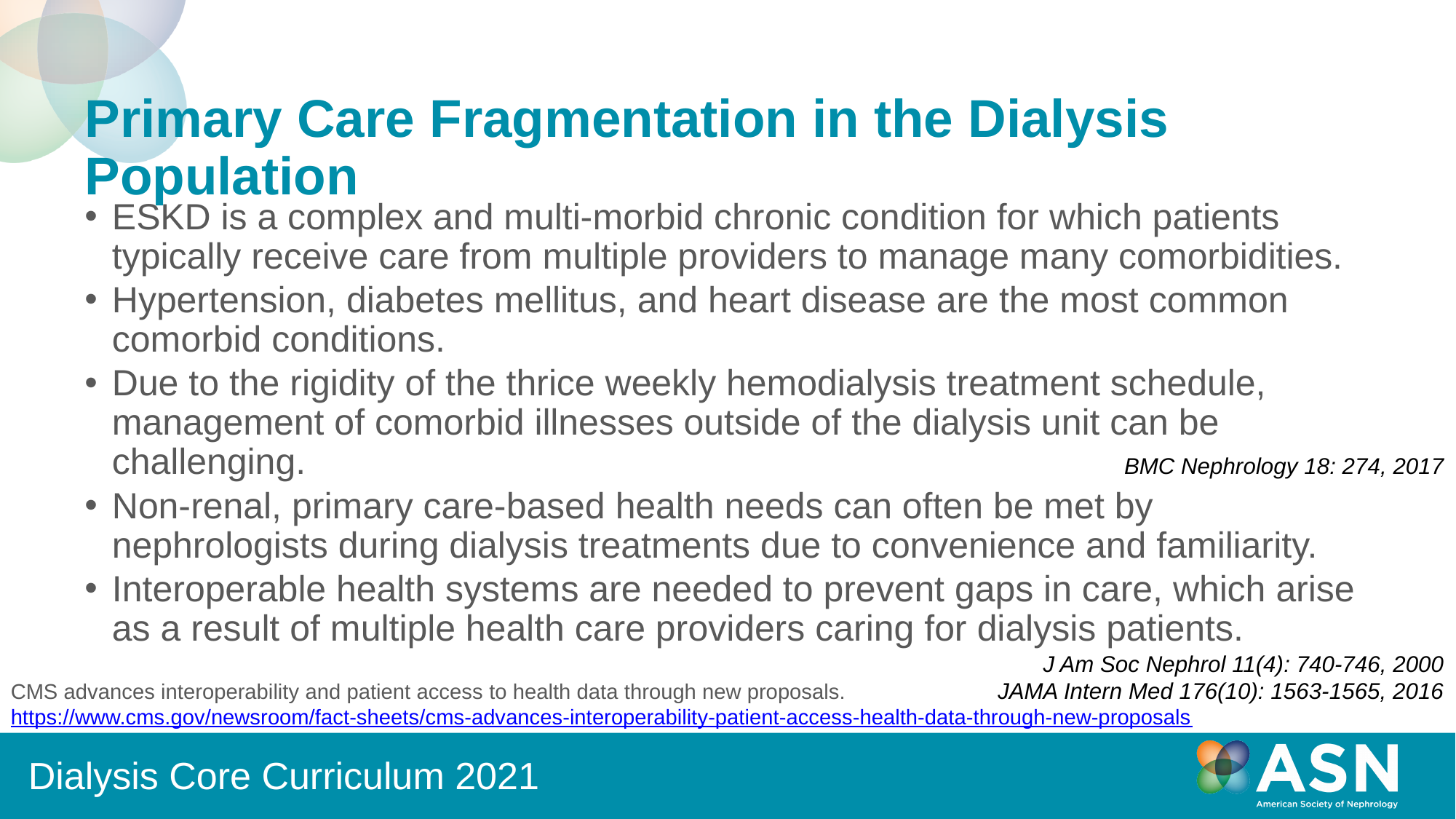

# Primary Care Fragmentation in the Dialysis Population
ESKD is a complex and multi-morbid chronic condition for which patients typically receive care from multiple providers to manage many comorbidities.
Hypertension, diabetes mellitus, and heart disease are the most common comorbid conditions.
Due to the rigidity of the thrice weekly hemodialysis treatment schedule, management of comorbid illnesses outside of the dialysis unit can be challenging.
Non-renal, primary care-based health needs can often be met by nephrologists during dialysis treatments due to convenience and familiarity.
Interoperable health systems are needed to prevent gaps in care, which arise as a result of multiple health care providers caring for dialysis patients.

BMC Nephrology 18: 274, 2017
J Am Soc Nephrol 11(4): 740-746, 2000
JAMA Intern Med 176(10): 1563-1565, 2016
CMS advances interoperability and patient access to health data through new proposals.
https://www.cms.gov/newsroom/fact-sheets/cms-advances-interoperability-patient-access-health-data-through-new-proposals
Dialysis Core Curriculum 2021